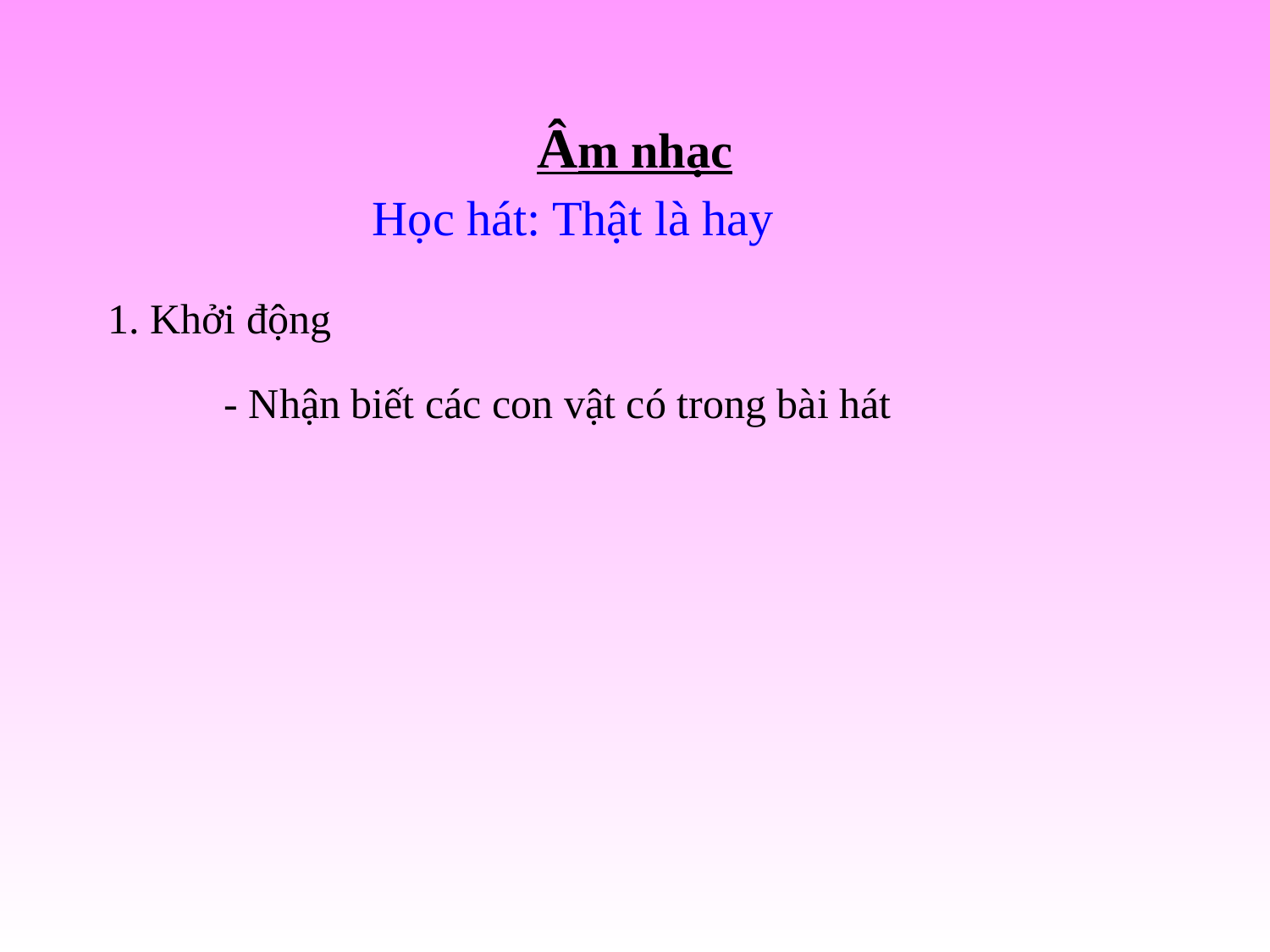

Âm nhạc
Học hát: Thật là hay

1. Khởi động
- Nhận biết các con vật có trong bài hát